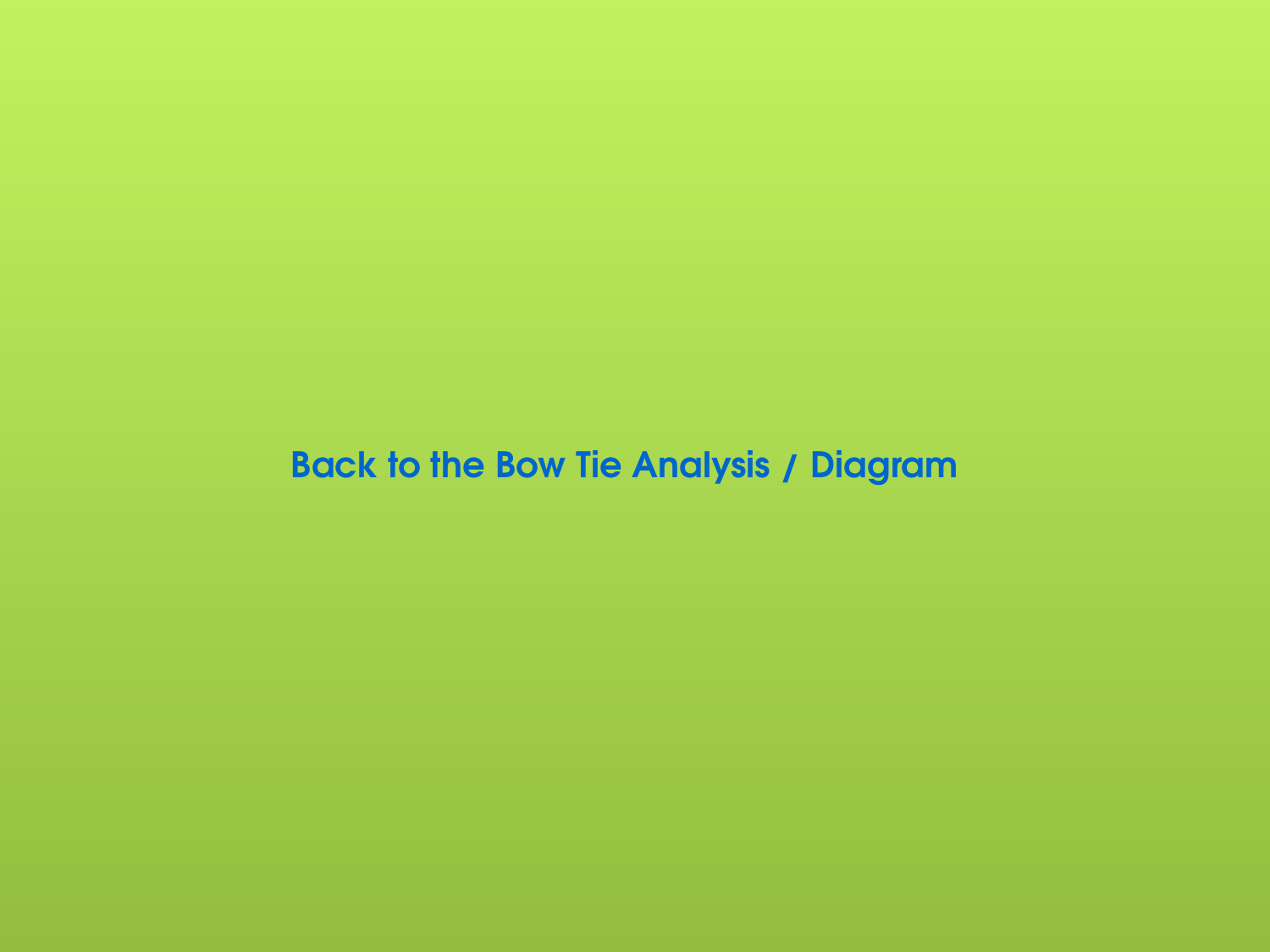

#

Back to the Bow Tie Analysis / Diagram